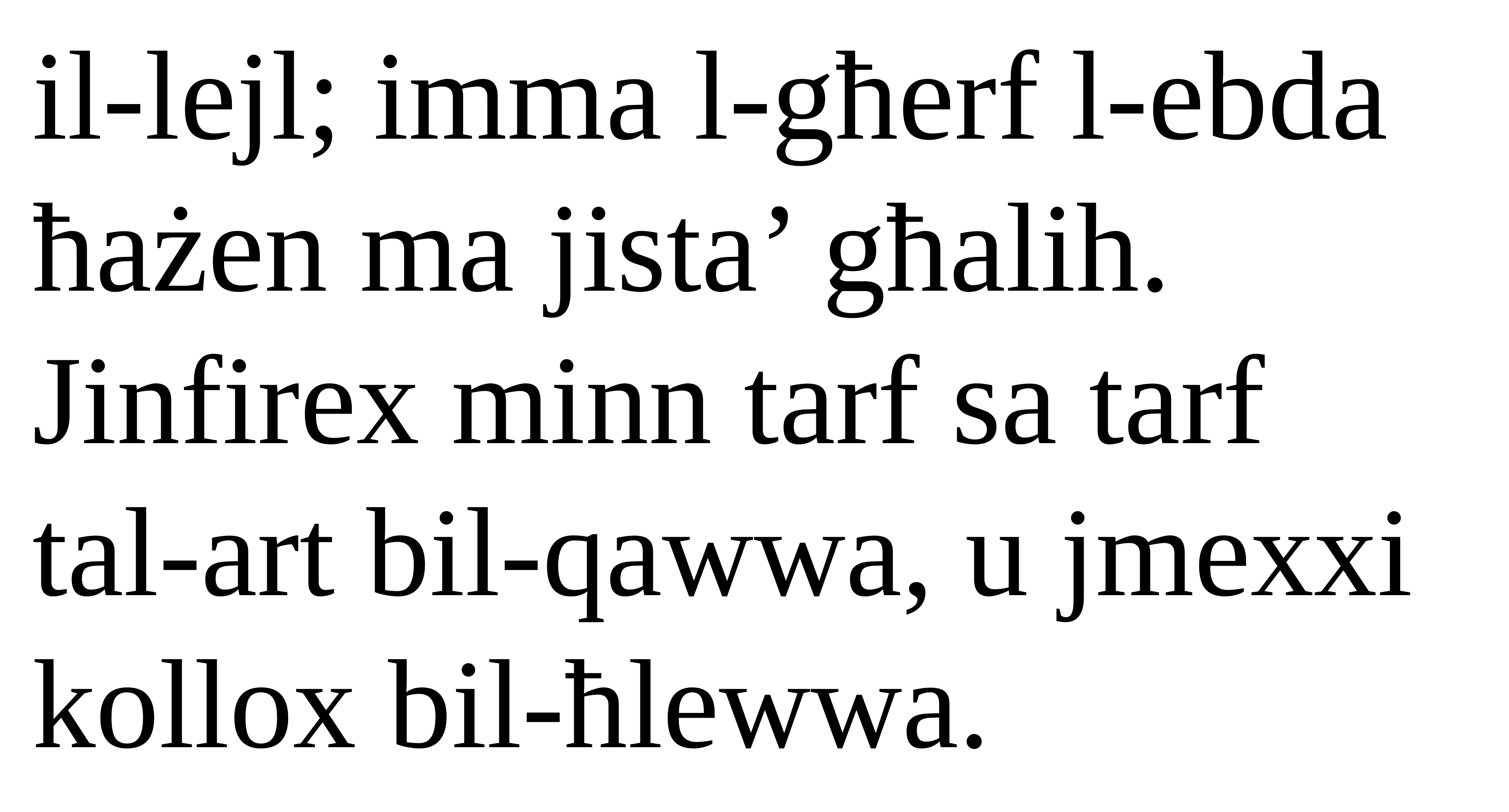

il-lejl; imma l-għerf l-ebda ħażen ma jista’ għalih. Jinfirex minn tarf sa tarf
tal-art bil-qawwa, u jmexxi kollox bil-ħlewwa.